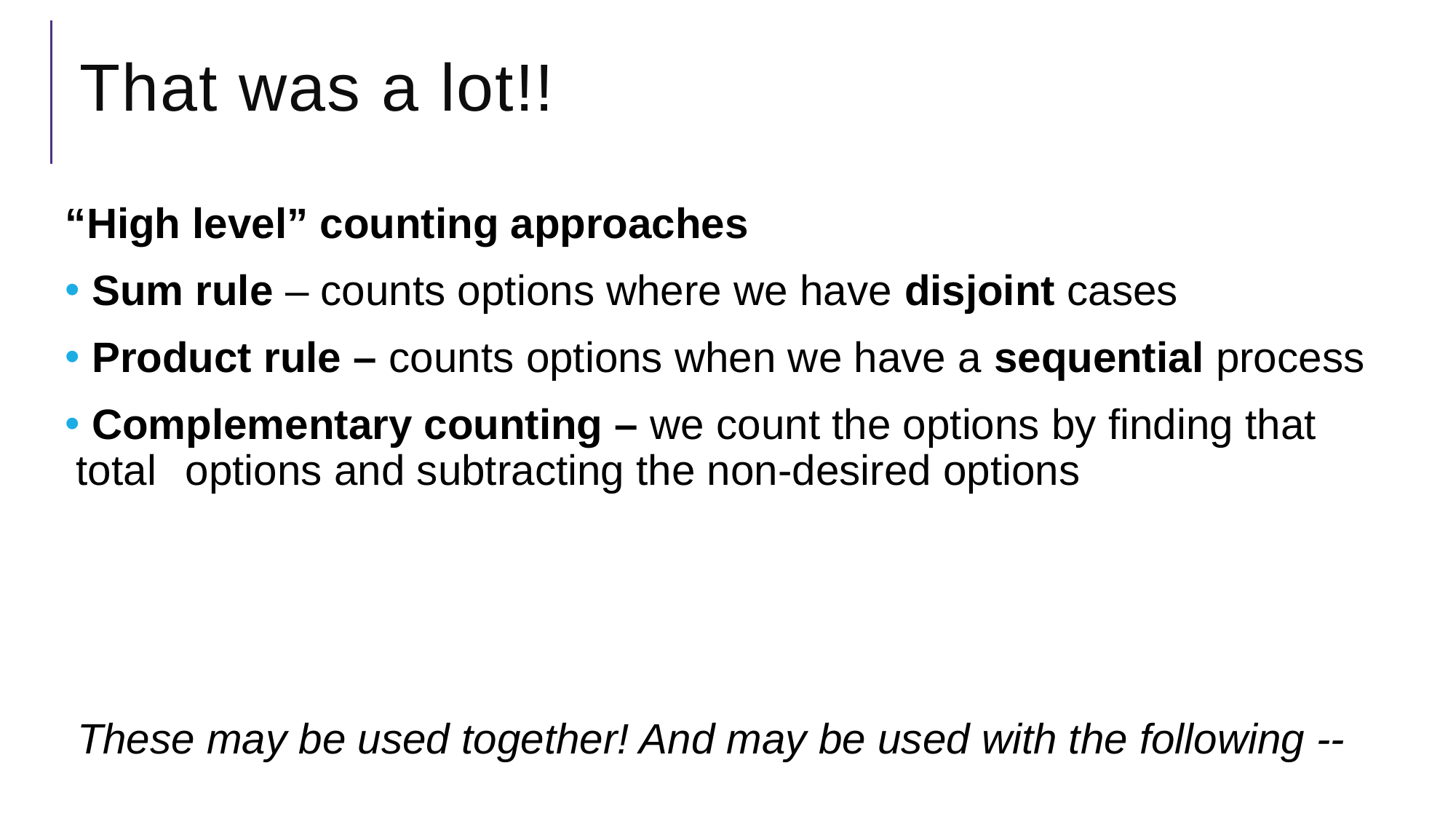

# That was a lot!!

“High level” counting approaches
 Sum rule – counts options where we have disjoint cases
 Product rule – counts options when we have a sequential process
 Complementary counting – we count the options by finding that total 	options and subtracting the non-desired options

These may be used together! And may be used with the following --